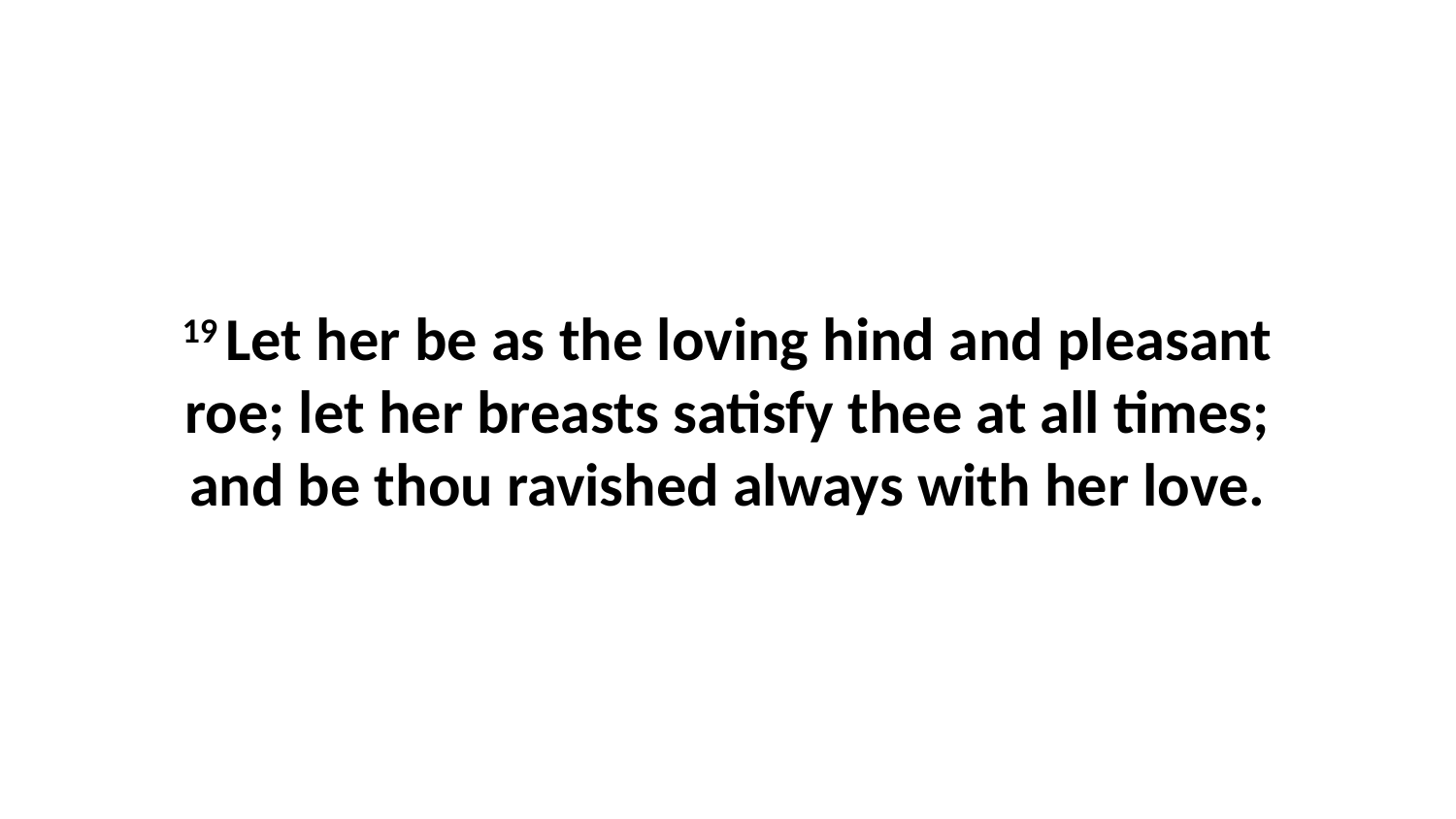

19 Let her be as the loving hind and pleasant roe; let her breasts satisfy thee at all times; and be thou ravished always with her love.